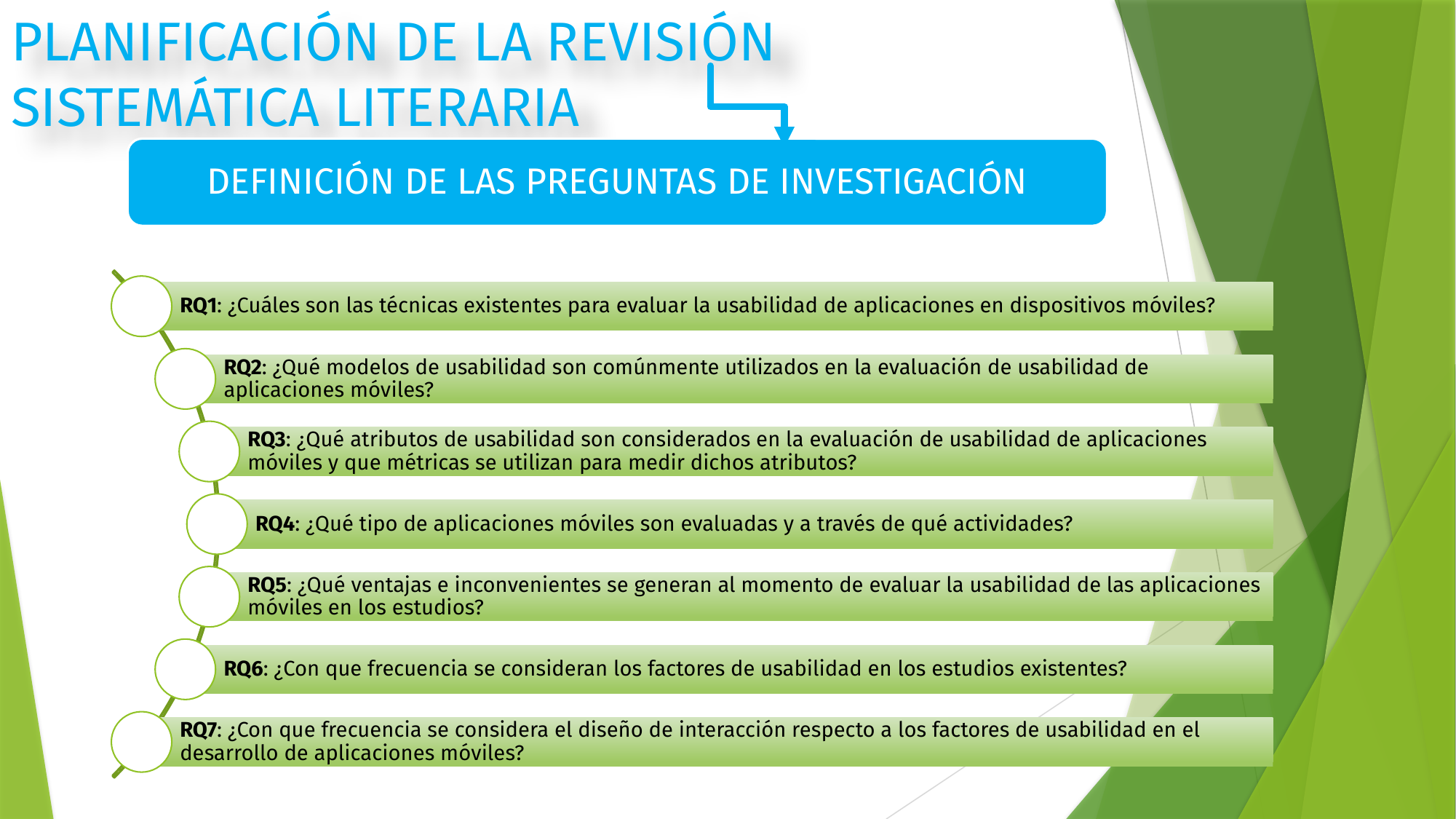

# PLANIFICACIÓN DE LA REVISIÓN SISTEMÁTICA LITERARIA

DEFINICIÓN DE LAS PREGUNTAS DE INVESTIGACIÓN
RQ1: ¿Cuáles son las técnicas existentes para evaluar la usabilidad de aplicaciones en dispositivos móviles?
RQ2: ¿Qué modelos de usabilidad son comúnmente utilizados en la evaluación de usabilidad de aplicaciones móviles?
RQ3: ¿Qué atributos de usabilidad son considerados en la evaluación de usabilidad de aplicaciones móviles y que métricas se utilizan para medir dichos atributos?
RQ4: ¿Qué tipo de aplicaciones móviles son evaluadas y a través de qué actividades?
RQ5: ¿Qué ventajas e inconvenientes se generan al momento de evaluar la usabilidad de las aplicaciones móviles en los estudios?
RQ6: ¿Con que frecuencia se consideran los factores de usabilidad en los estudios existentes?
RQ7: ¿Con que frecuencia se considera el diseño de interacción respecto a los factores de usabilidad en el desarrollo de aplicaciones móviles?